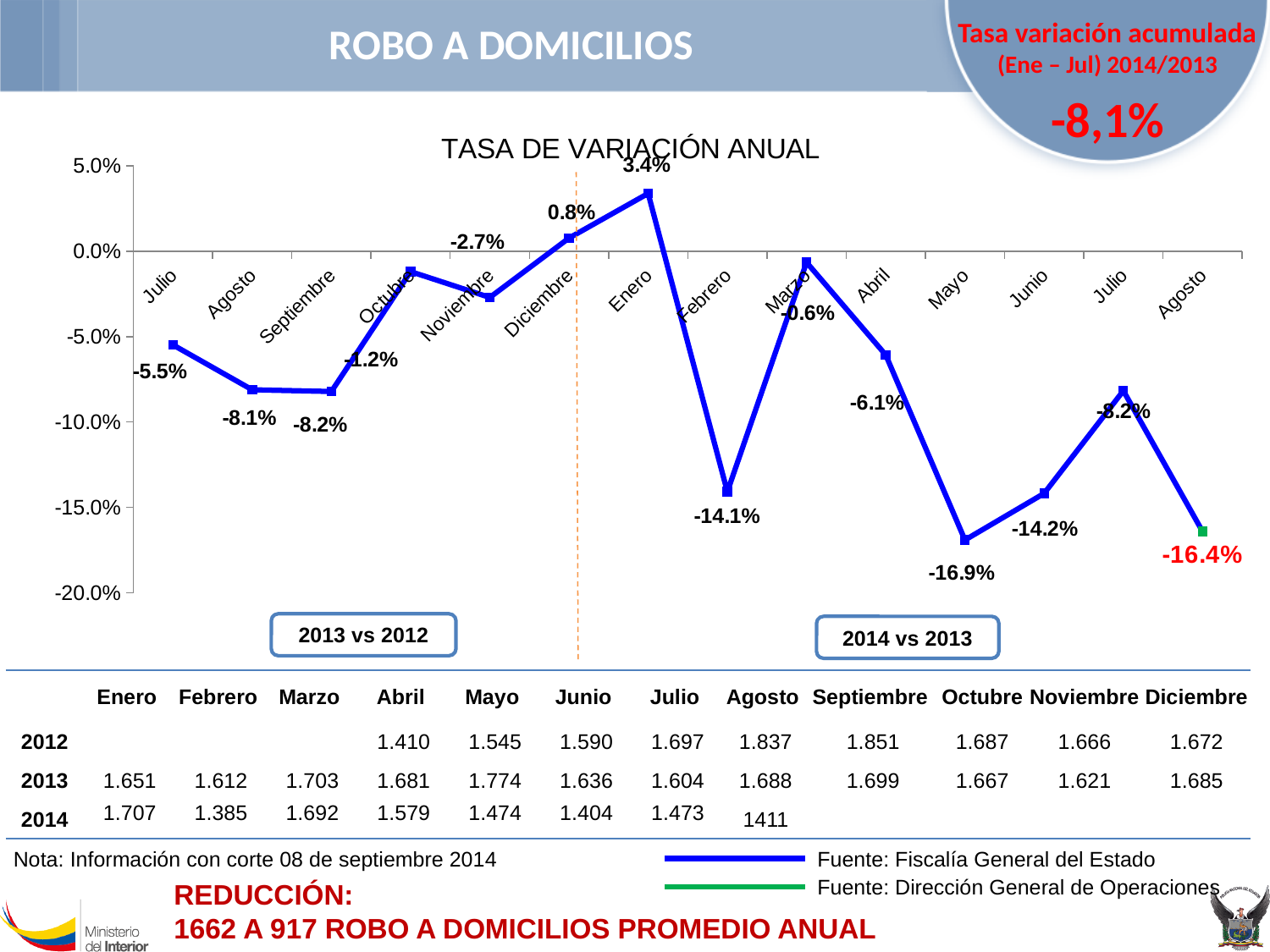

Tasa variación acumulada (Ene – Jul) 2014/2013
-8,1%
# ROBO A DOMICILIOS

### Chart: TASA DE VARIACIÓN ANUAL

| Category | Serie 1 |
|---|---|
| Julio | -0.054802592810842654 |
| Agosto | -0.08111050626020688 |
| Septiembre | -0.08211777417612098 |
| Octubre | -0.011855364552459946 |
| Noviembre | -0.027010804321728643 |
| Diciembre | 0.007775119617224879 |
| Enero | 0.03391883706844334 |
| Febrero | -0.140818858560794 |
| Marzo | -0.006459189665296572 |
| Abril | -0.060678167757287294 |
| Mayo | -0.169109357384442 |
| Junio | -0.14180929095354522 |
| Julio | -0.08167082294264338 |
| Agosto | -0.1640995260663507 |
2013 vs 2012
2014 vs 2013
|  | Enero | Febrero | Marzo | Abril | Mayo | Junio | Julio | Agosto | Septiembre | Octubre | Noviembre | Diciembre |
| --- | --- | --- | --- | --- | --- | --- | --- | --- | --- | --- | --- | --- |
| 2012 |  |  |  | 1.410 | 1.545 | 1.590 | 1.697 | 1.837 | 1.851 | 1.687 | 1.666 | 1.672 |
| 2013 | 1.651 | 1.612 | 1.703 | 1.681 | 1.774 | 1.636 | 1.604 | 1.688 | 1.699 | 1.667 | 1.621 | 1.685 |
| 2014 | 1.707 | 1.385 | 1.692 | 1.579 | 1.474 | 1.404 | 1.473 | 1411 |  |  |  |  |
Nota: Información con corte 08 de septiembre 2014
Fuente: Fiscalía General del Estado
Fuente: Dirección General de Operaciones
REDUCCIÓN:
1662 A 917 ROBO A DOMICILIOS PROMEDIO ANUAL